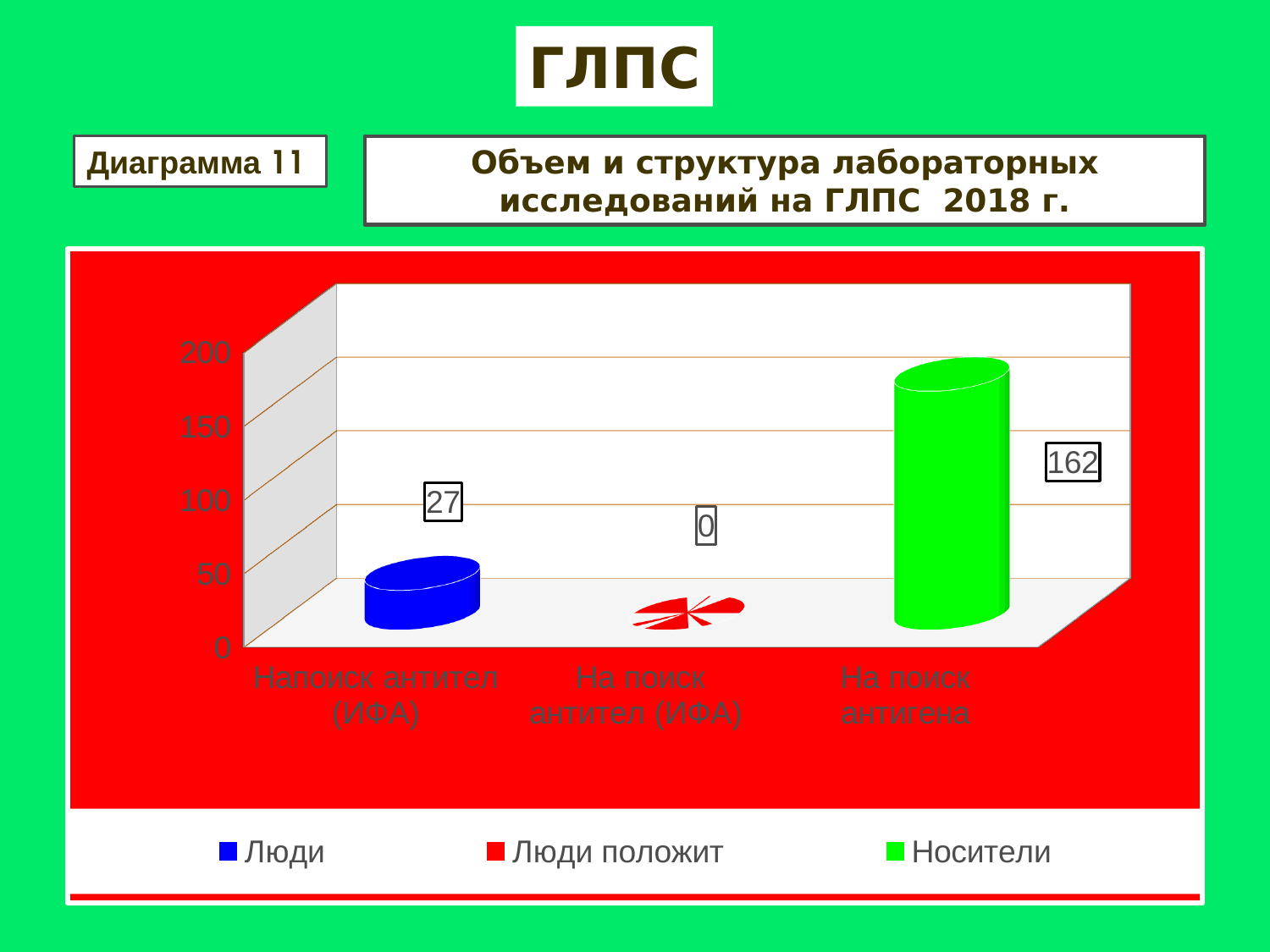

ГЛПС
Диаграмма 11
Объем и структура лабораторных исследований на ГЛПС  2018 г.

[unsupported chart]